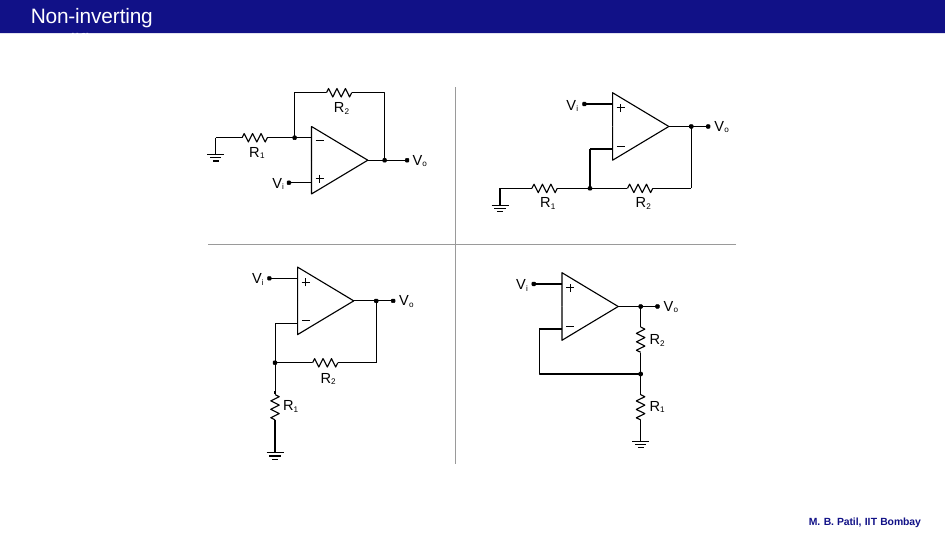

Non-inverting amplifier

Vi
R2
Vo
R1
Vo
Vi
R1
R2

Vi

Vi

Vo
Vo

R2

R2

R1
R1

M. B. Patil, IIT Bombay